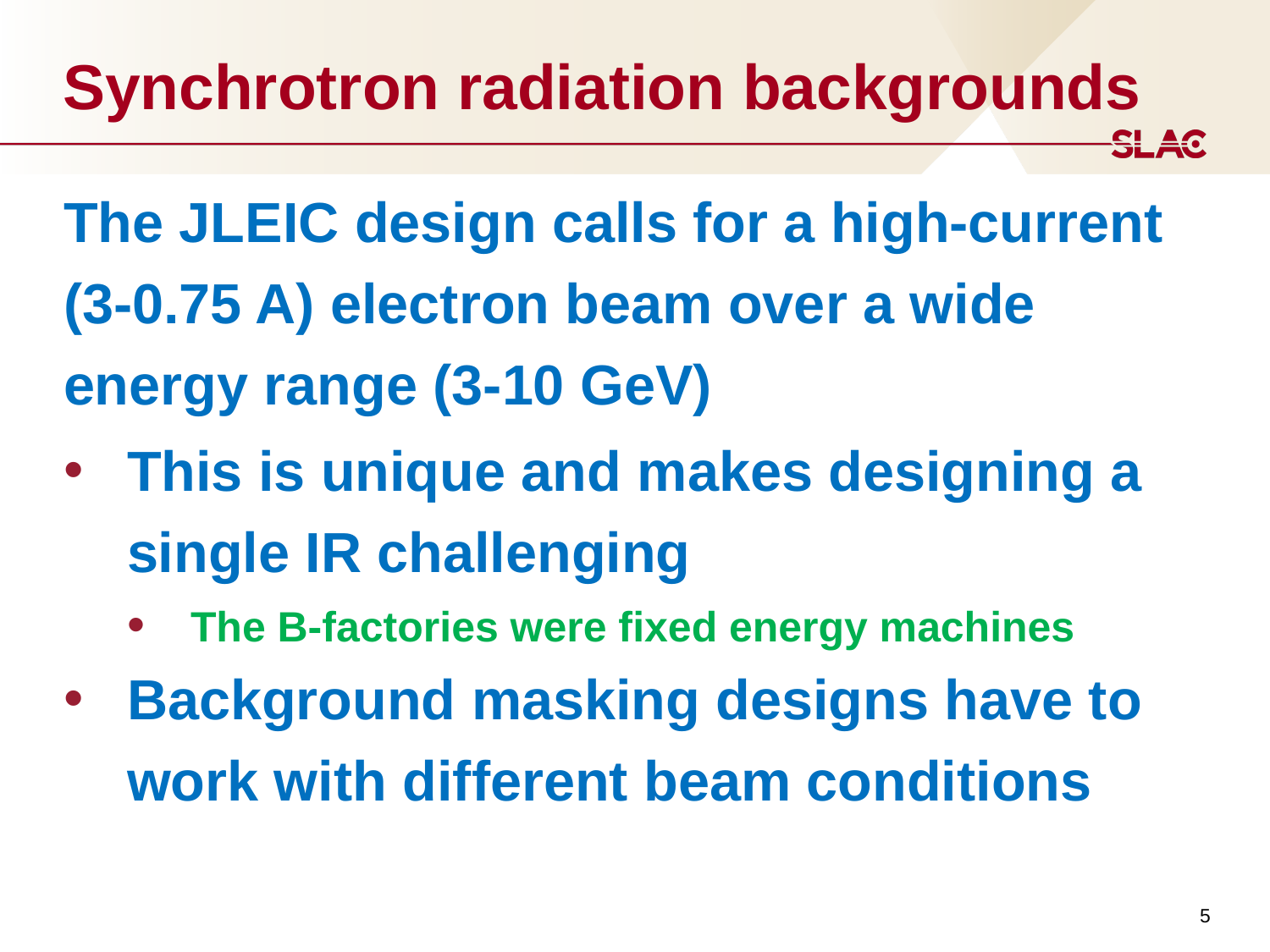

# Synchrotron radiation backgrounds
The JLEIC design calls for a high-current (3-0.75 A) electron beam over a wide energy range (3-10 GeV)
This is unique and makes designing a single IR challenging
The B-factories were fixed energy machines
Background masking designs have to work with different beam conditions

5